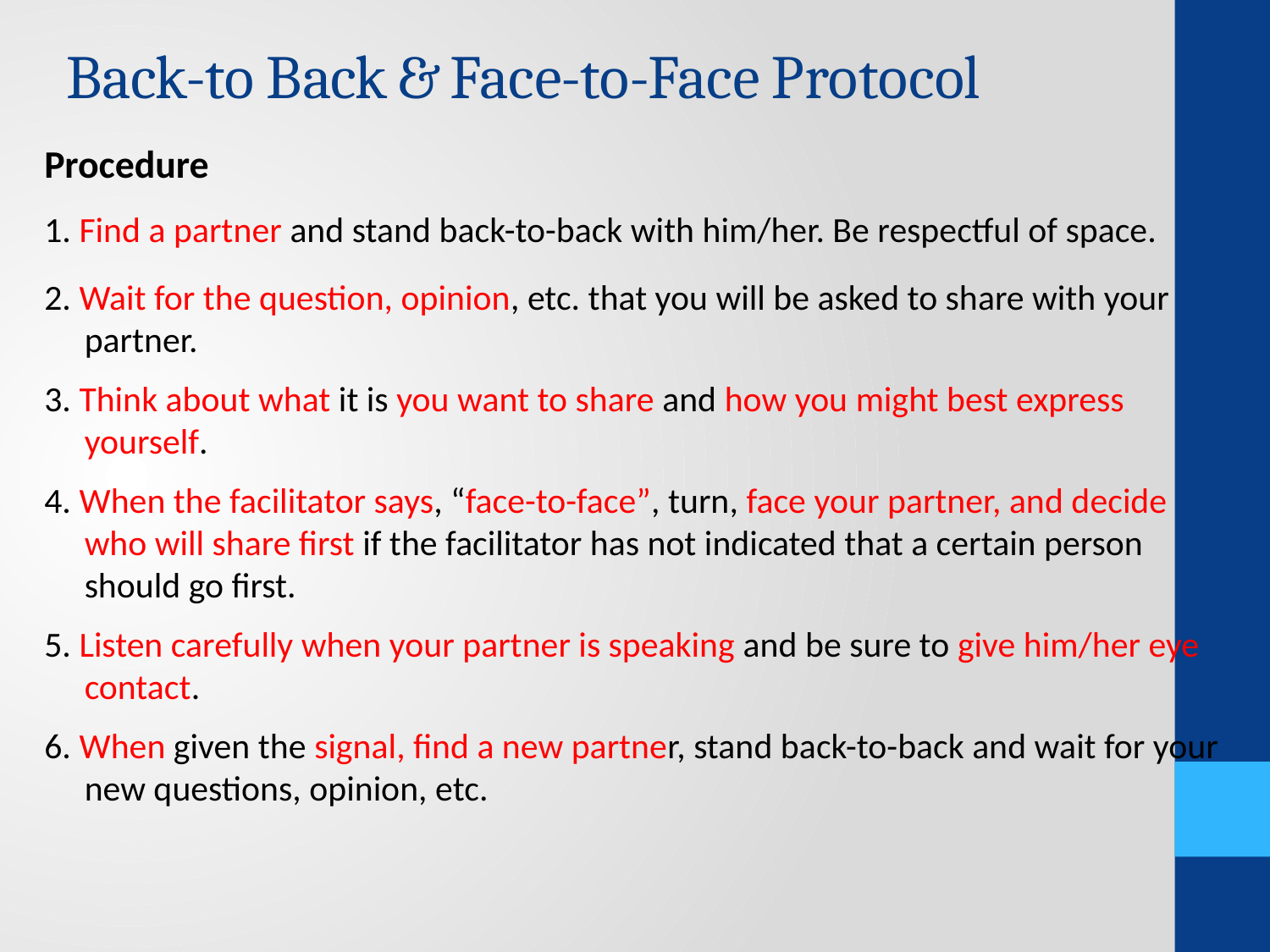

# Back-to Back & Face-to-Face Protocol

Procedure
1. Find a partner and stand back-to-back with him/her. Be respectful of space.

2. Wait for the question, opinion, etc. that you will be asked to share with your
     partner.

3. Think about what it is you want to share and how you might best express
     yourself.

4. When the facilitator says, “face-to-face”, turn, face your partner, and decide
     who will share first if the facilitator has not indicated that a certain person
     should go first.

5. Listen carefully when your partner is speaking and be sure to give him/her eye
     contact.

6. When given the signal, find a new partner, stand back-to-back and wait for your
     new questions, opinion, etc.